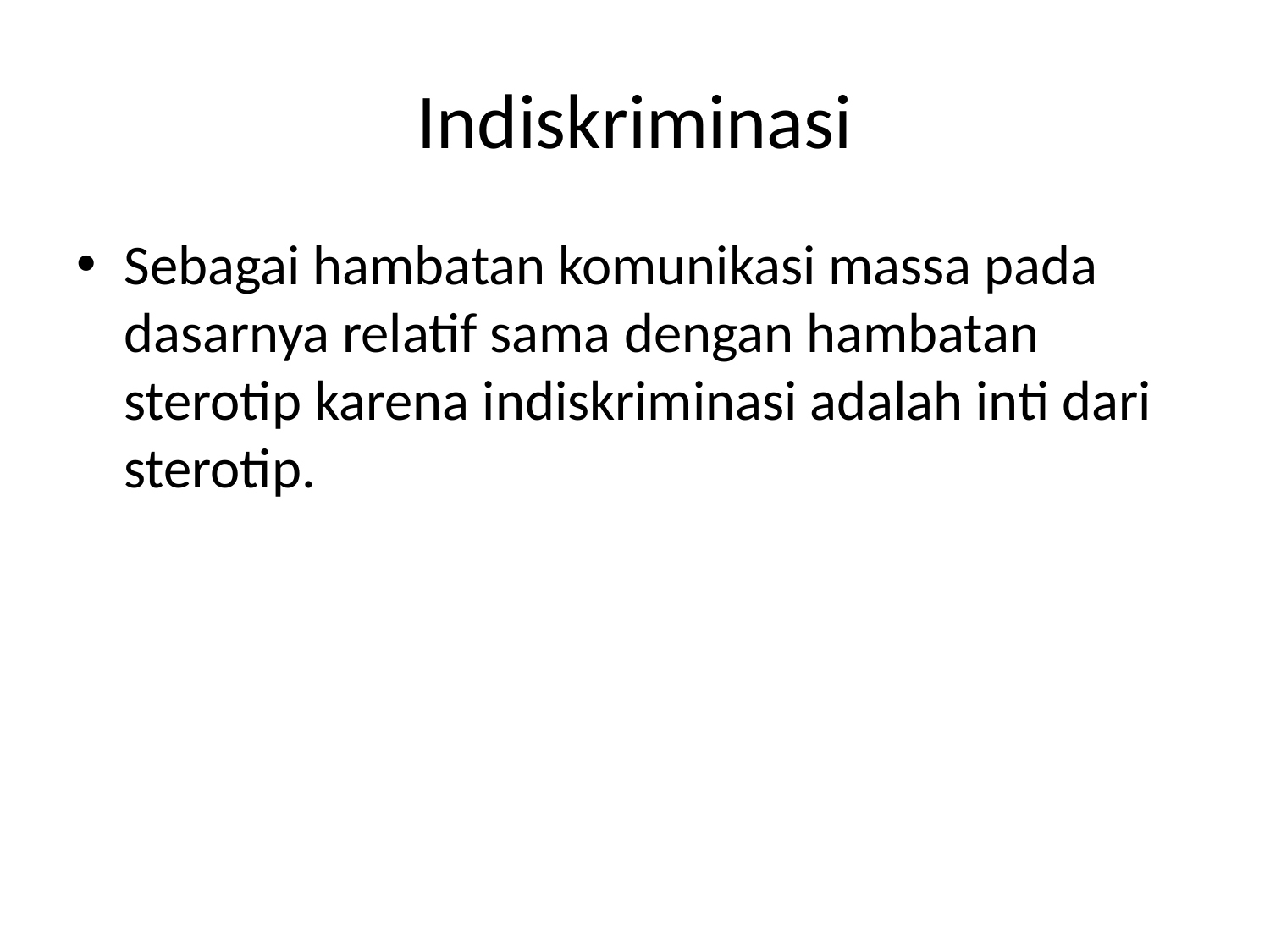

# Indiskriminasi
Sebagai hambatan komunikasi massa pada dasarnya relatif sama dengan hambatan sterotip karena indiskriminasi adalah inti dari sterotip.